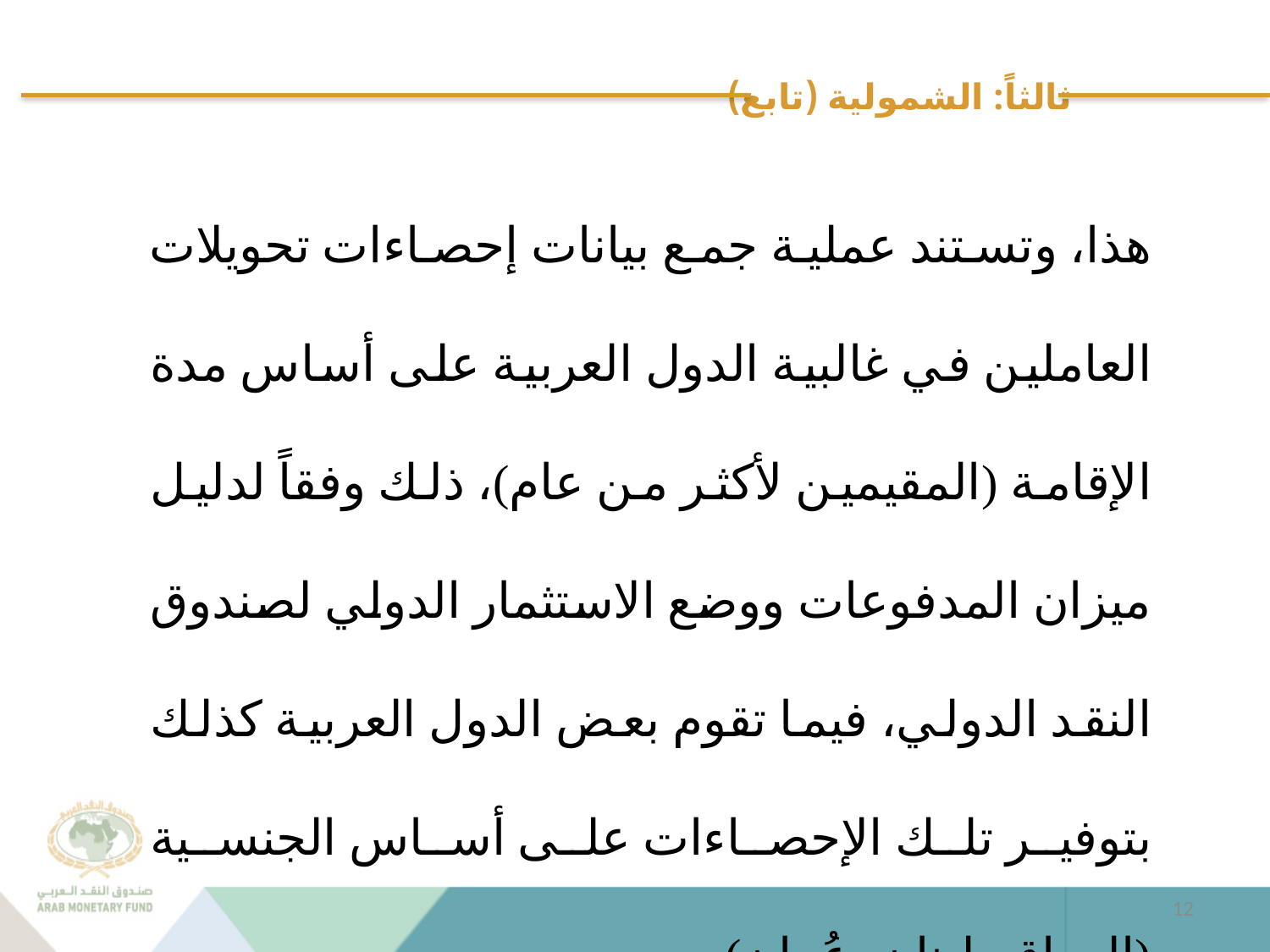

# ثالثاً: الشمولية (تابع)
هذا، وتستند عملية جمع بيانات إحصاءات تحويلات العاملين في غالبية الدول العربية على أساس مدة الإقامة (المقيمين لأكثر من عام)، ذلك وفقاً لدليل ميزان المدفوعات ووضع الاستثمار الدولي لصندوق النقد الدولي، فيما تقوم بعض الدول العربية كذلك بتوفير تلك الإحصاءات على أساس الجنسية (العراق، لبنان، عُمان).

12